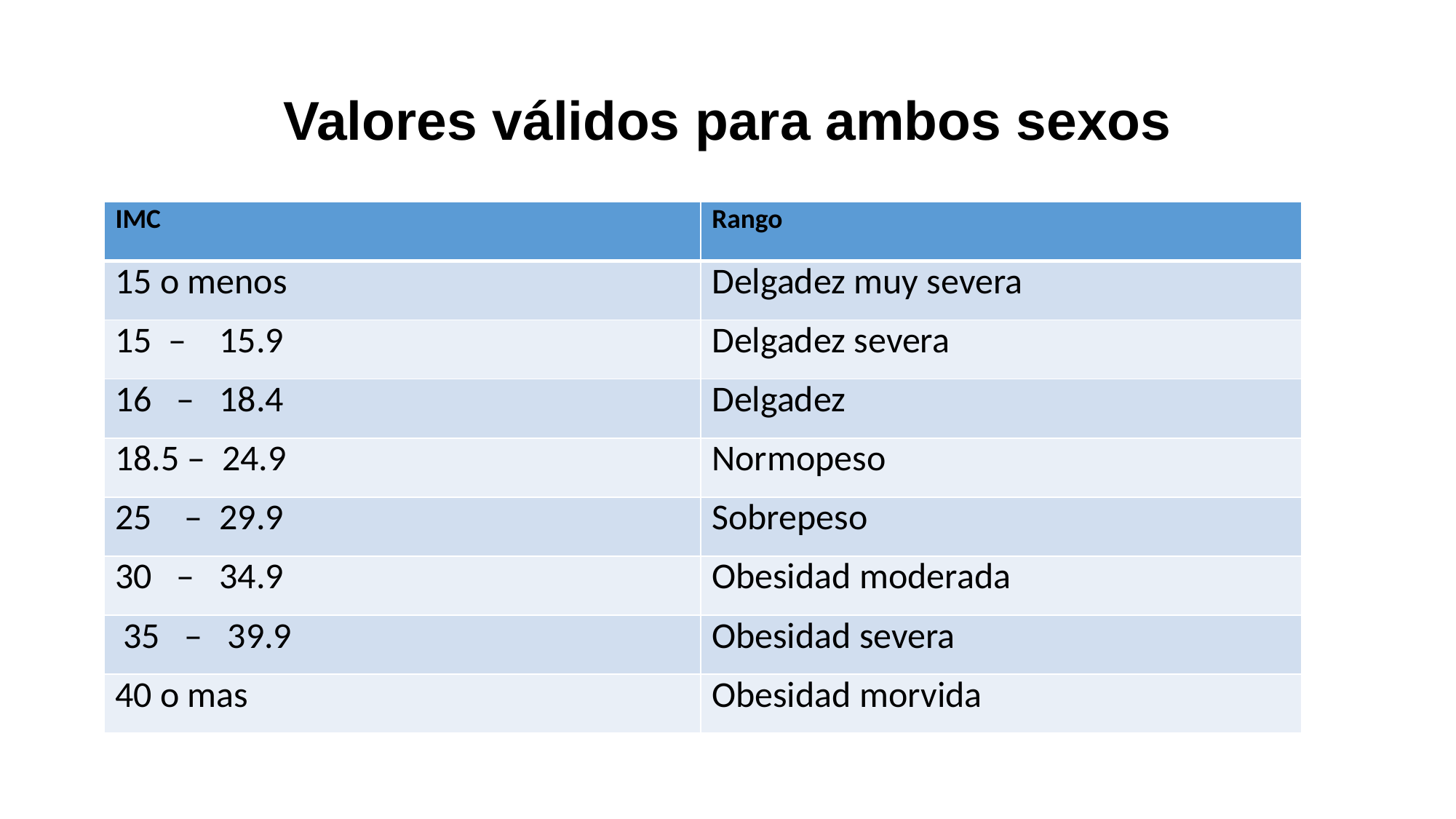

# Valores válidos para ambos sexos
| IMC | Rango |
| --- | --- |
| 15 o menos | Delgadez muy severa |
| 15 – 15.9 | Delgadez severa |
| 16 – 18.4 | Delgadez |
| 18.5 – 24.9 | Normopeso |
| 25 – 29.9 | Sobrepeso |
| 30 – 34.9 | Obesidad moderada |
| 35 – 39.9 | Obesidad severa |
| 40 o mas | Obesidad morvida |